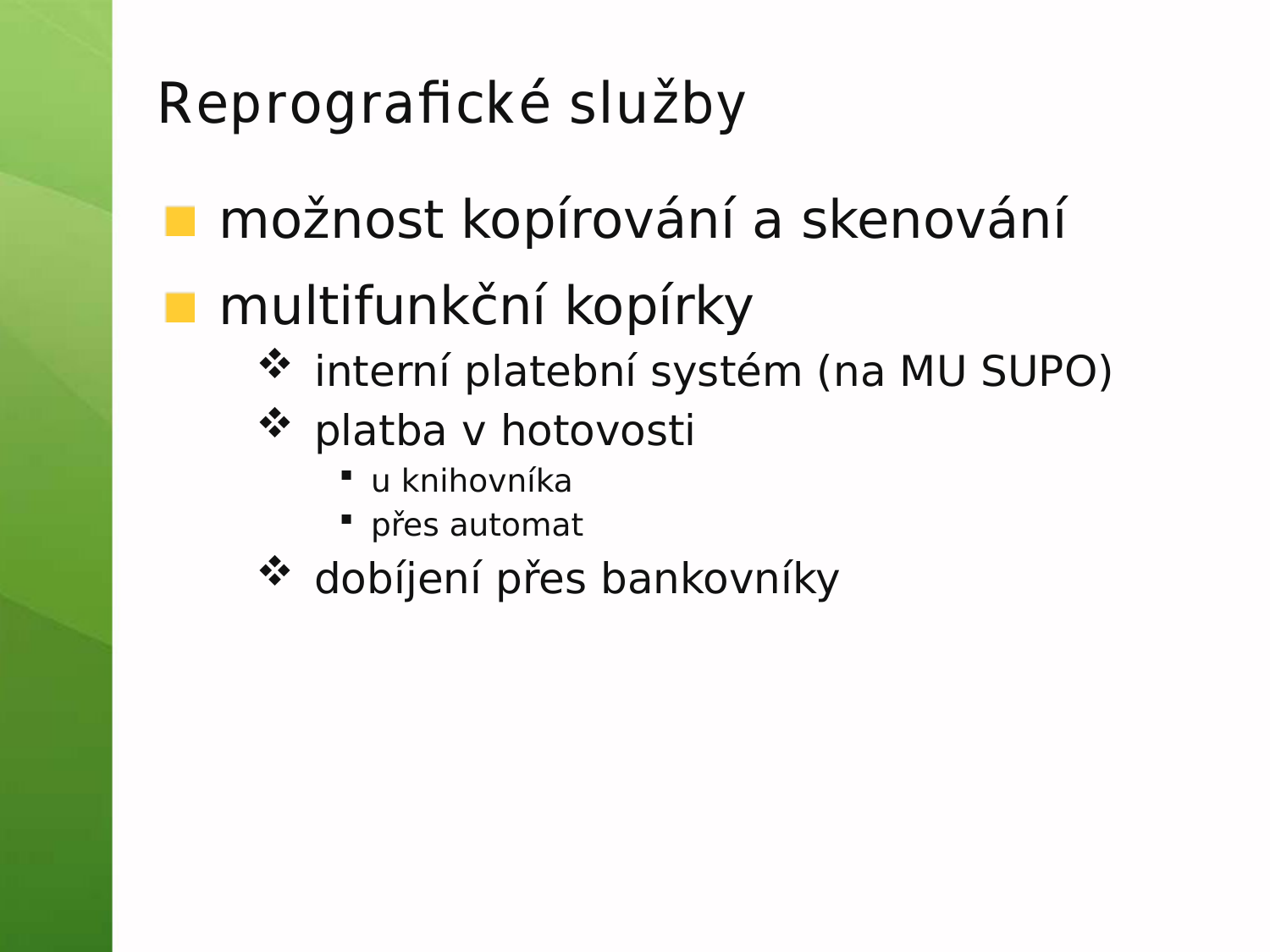

# Reprografické služby
možnost kopírování a skenování
multifunkční kopírky
interní platební systém (na MU SUPO)
platba v hotovosti
u knihovníka
přes automat
dobíjení přes bankovníky